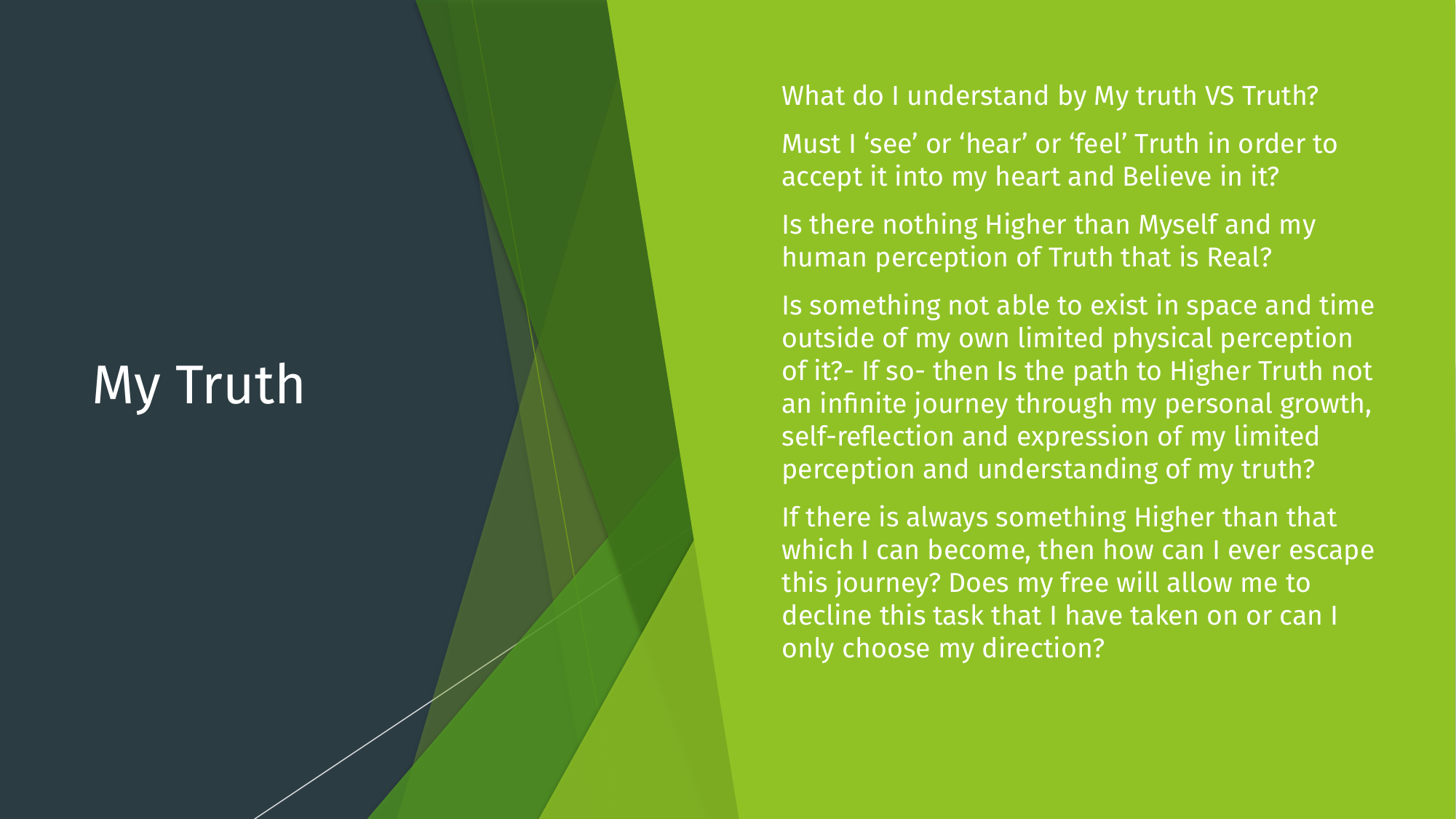

# My Truth
What do I understand by My truth VS Truth?
Must I ‘see’ or ‘hear’ or ‘feel’ Truth in order to accept it into my heart and Believe in it?
Is there nothing Higher than Myself and my human perception of Truth that is Real?
Is something not able to exist in space and time outside of my own limited physical perception of it?- If so- then Is the path to Higher Truth not an infinite journey through my personal growth, self-reflection and expression of my limited perception and understanding of my truth?
If there is always something Higher than that which I can become, then how can I ever escape this journey? Does my free will allow me to decline this task that I have taken on or can I only choose my direction?